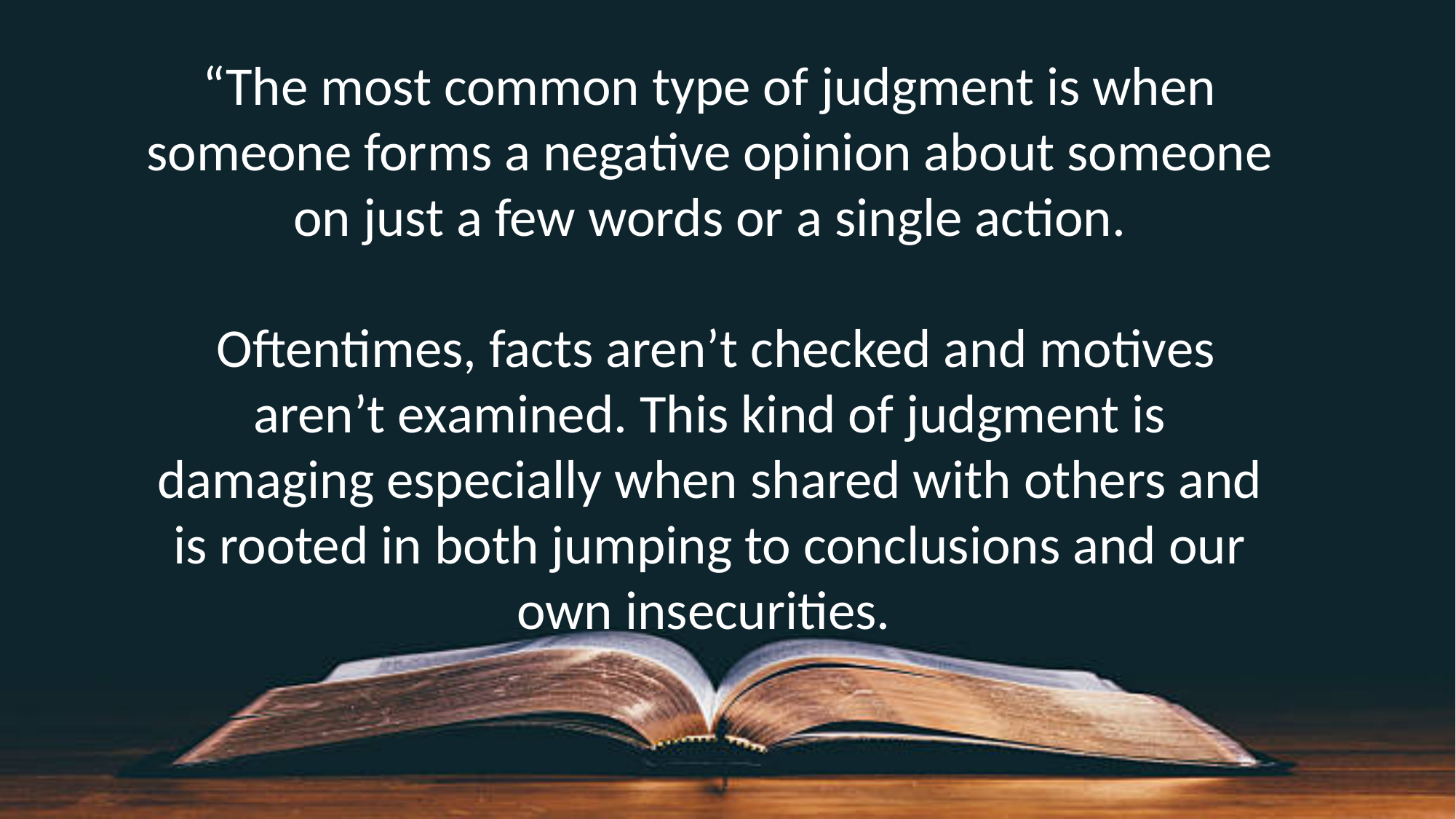

“The most common type of judgment is when someone forms a negative opinion about someone on just a few words or a single action.

 Oftentimes, facts aren’t checked and motives aren’t examined. This kind of judgment is damaging especially when shared with others and is rooted in both jumping to conclusions and our own insecurities.